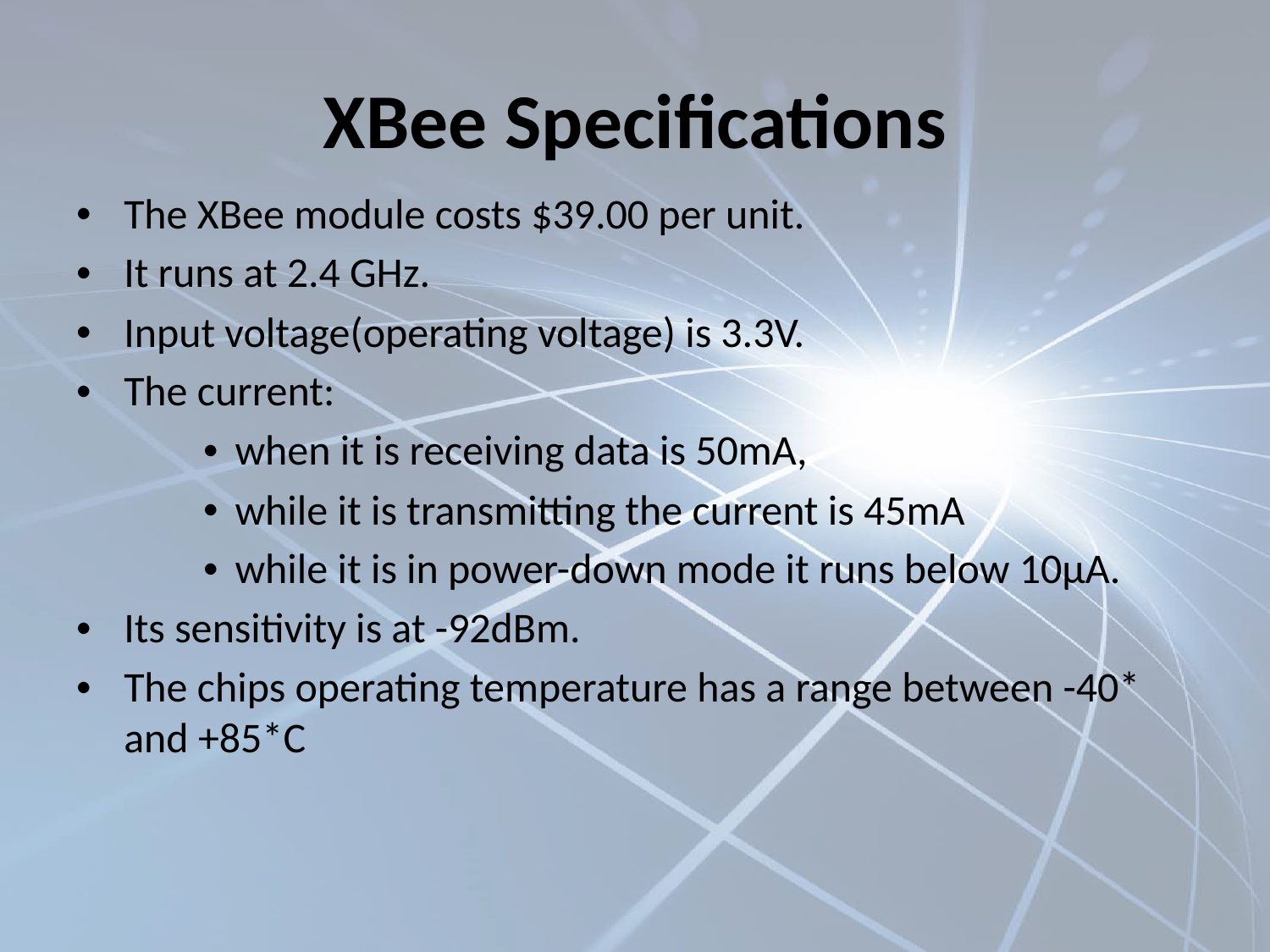

# XBee Specifications
The XBee module costs $39.00 per unit.
It runs at 2.4 GHz.
Input voltage(operating voltage) is 3.3V.
The current:
when it is receiving data is 50mA,
while it is transmitting the current is 45mA
while it is in power-down mode it runs below 10µA.
Its sensitivity is at -92dBm.
The chips operating temperature has a range between -40* and +85*C